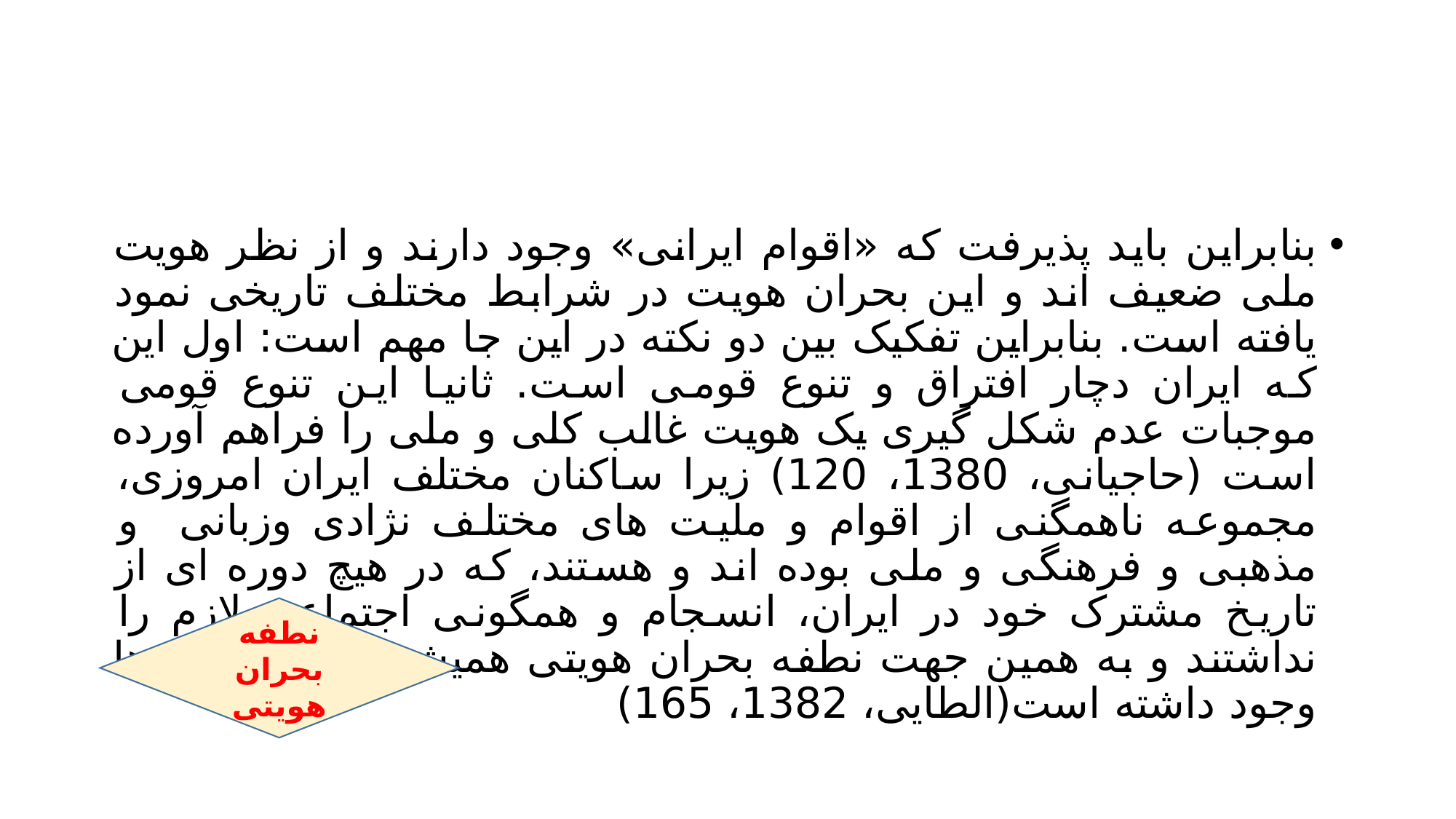

#
بنابراین باید پذیرفت که «اقوام ایرانی» وجود دارند و از نظر هویت ملی ضعیف اند و این بحران هویت در شرابط مختلف تاریخی نمود یافته است. بنابراین تفکیک بین دو نکته در این جا مهم است: اول این که ایران دچار افتراق و تنوع قومی است. ثانیا این تنوع قومی موجبات عدم شکل گیری یک هویت غالب کلی و ملی را فراهم آورده است (حاجیانی، 1380، 120) زیرا ساکنان مختلف ایران امروزی، مجموعه ناهمگنی از اقوام و ملیت های مختلف نژادی وزبانی  و مذهبی و فرهنگی و ملی بوده اند و هستند، که در هیچ دوره ای از تاریخ مشترک خود در ایران، انسجام و همگونی اجتماعی لازم را نداشتند و به همین جهت نطفه بحران هویتی همیشه در درون آن ها وجود داشته است(الطایی، 1382، 165)
نطفه بحران هویتی